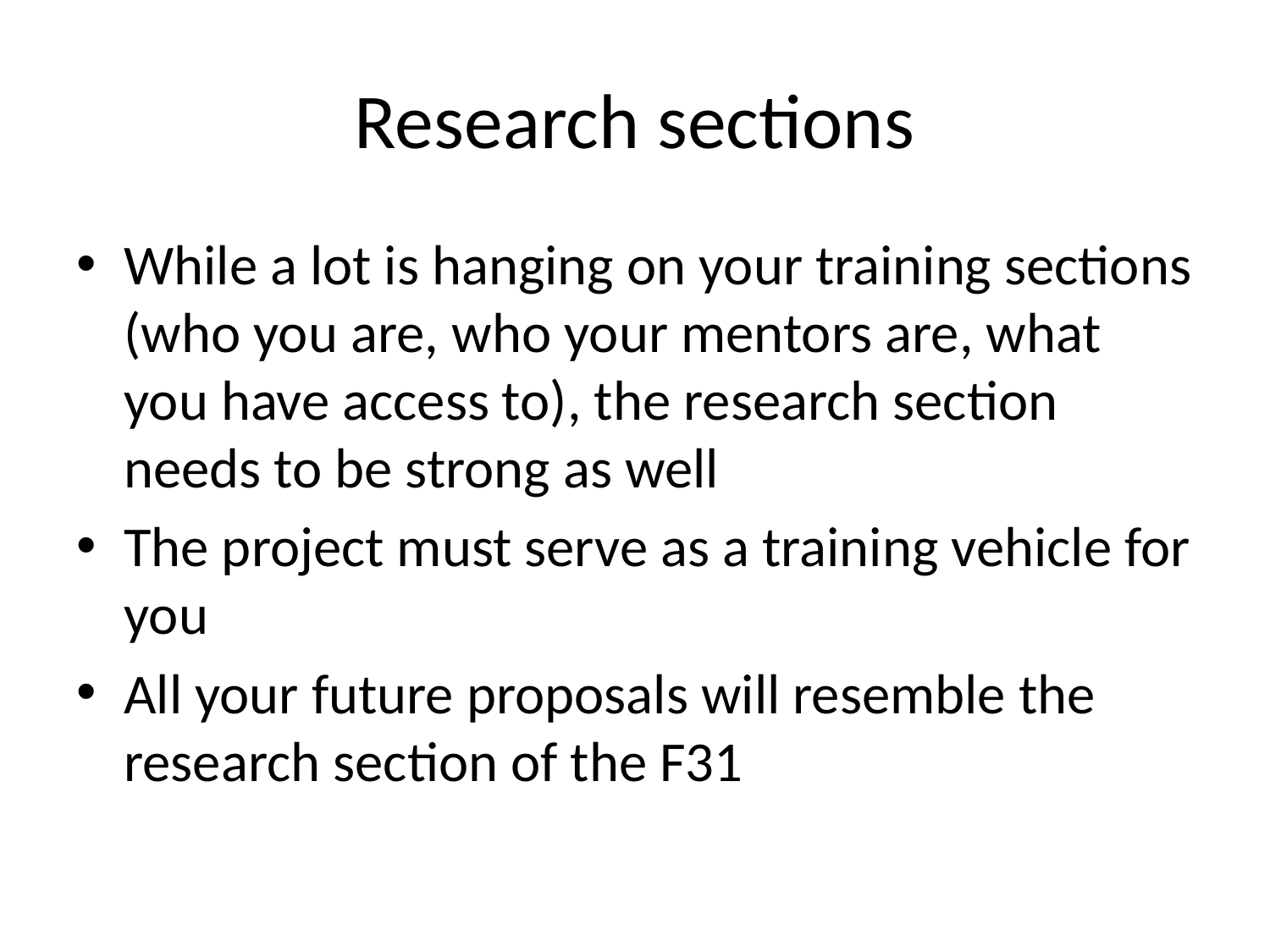

# Research sections
While a lot is hanging on your training sections (who you are, who your mentors are, what you have access to), the research section needs to be strong as well
The project must serve as a training vehicle for you
All your future proposals will resemble the research section of the F31